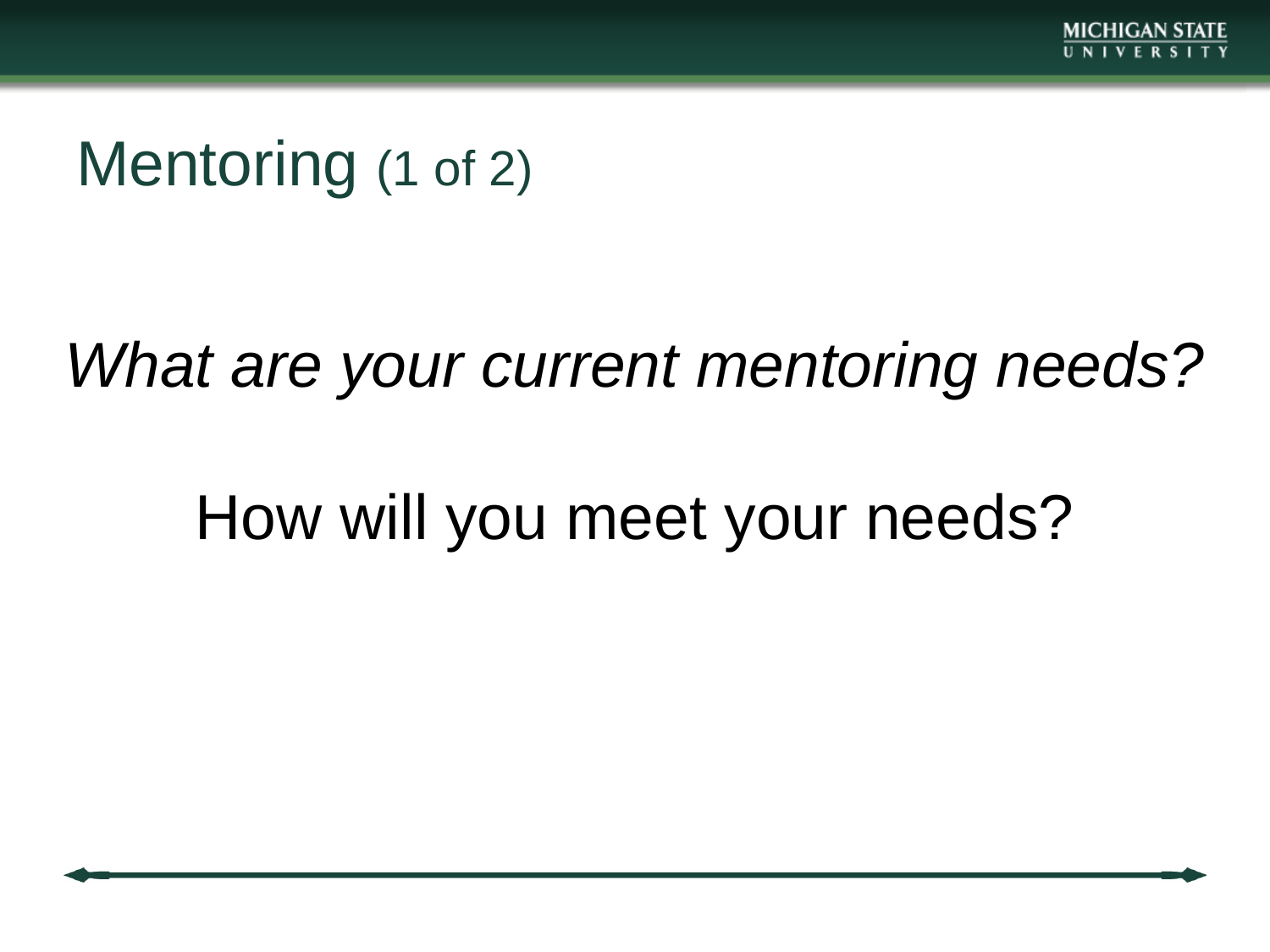

# Mentoring (1 of 2)
What are your current mentoring needs?

How will you meet your needs?